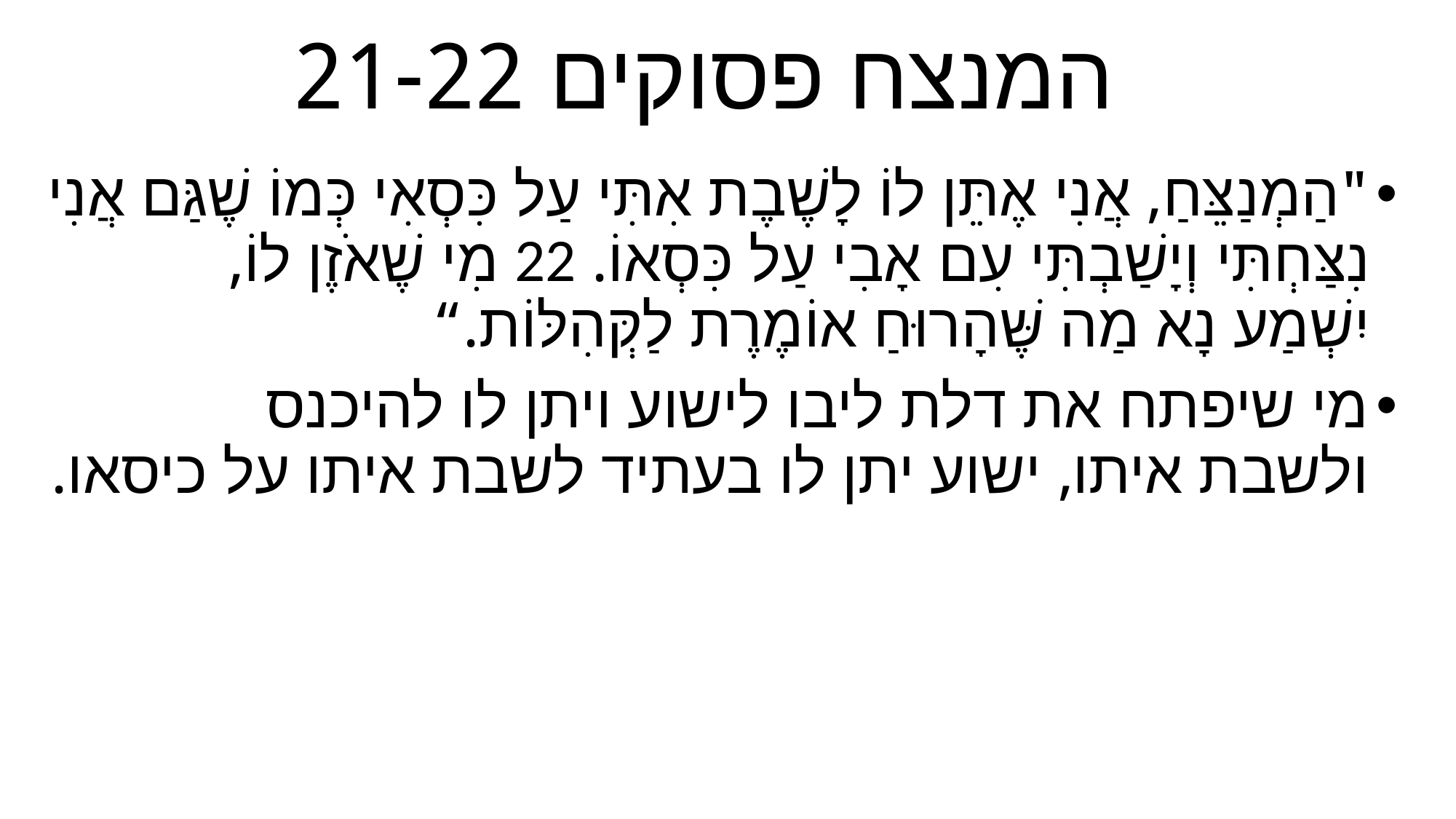

# המנצח פסוקים 21-22
"הַמְנַצֵּחַ, אֲנִי אֶתֵּן לוֹ לָשֶׁבֶת אִתִּי עַל כִּסְאִי כְּמוֹ שֶׁגַּם אֲנִי נִצַּחְתִּי וְיָשַׁבְתִּי עִם אָבִי עַל כִּסְאוֹ. ‎22‏ מִי שֶׁאֹזֶן לוֹ,
יִשְׁמַע נָא מַה שֶּׁהָרוּחַ אוֹמֶרֶת לַקְּהִלּוֹת.“
מי שיפתח את דלת ליבו לישוע ויתן לו להיכנס
ולשבת איתו, ישוע יתן לו בעתיד לשבת איתו על כיסאו.